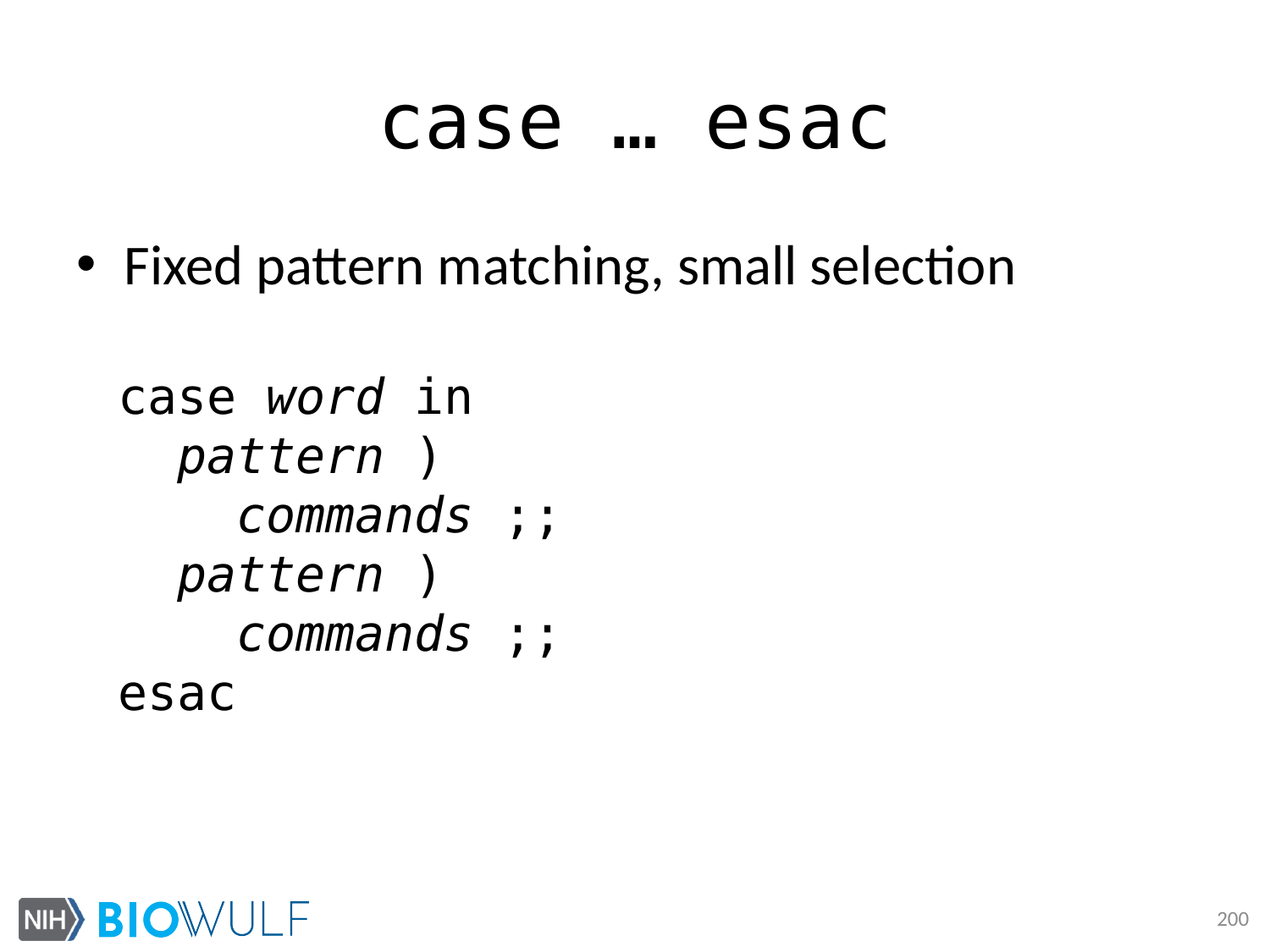

# case … esac
Fixed pattern matching, small selection
case word in
  pattern )
    commands ;;
  pattern )
    commands ;;
esac
200